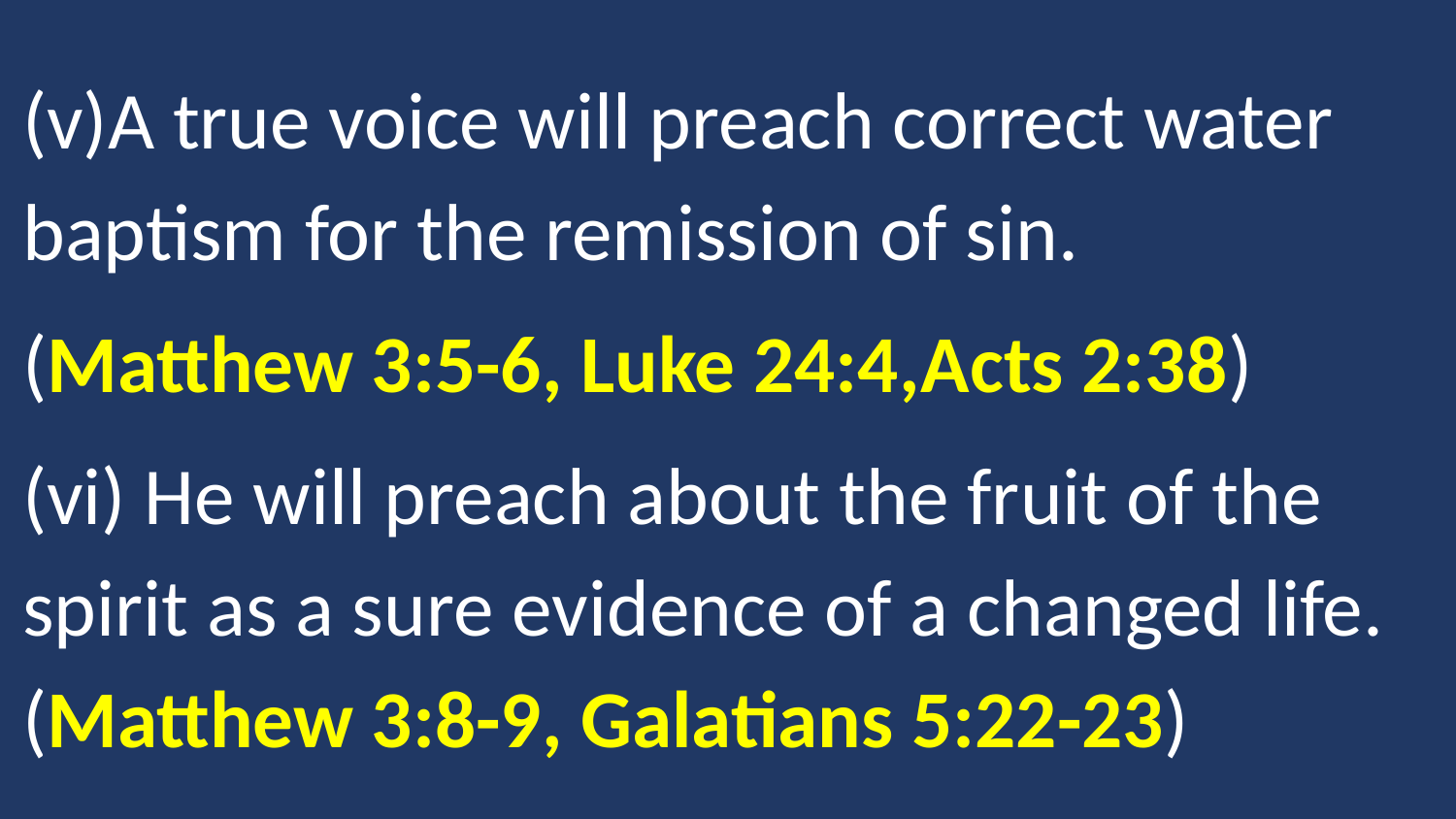

(v)A true voice will preach correct water baptism for the remission of sin.
(Matthew 3:5-6, Luke 24:4,Acts 2:38)
(vi) He will preach about the fruit of the spirit as a sure evidence of a changed life. (Matthew 3:8-9, Galatians 5:22-23)